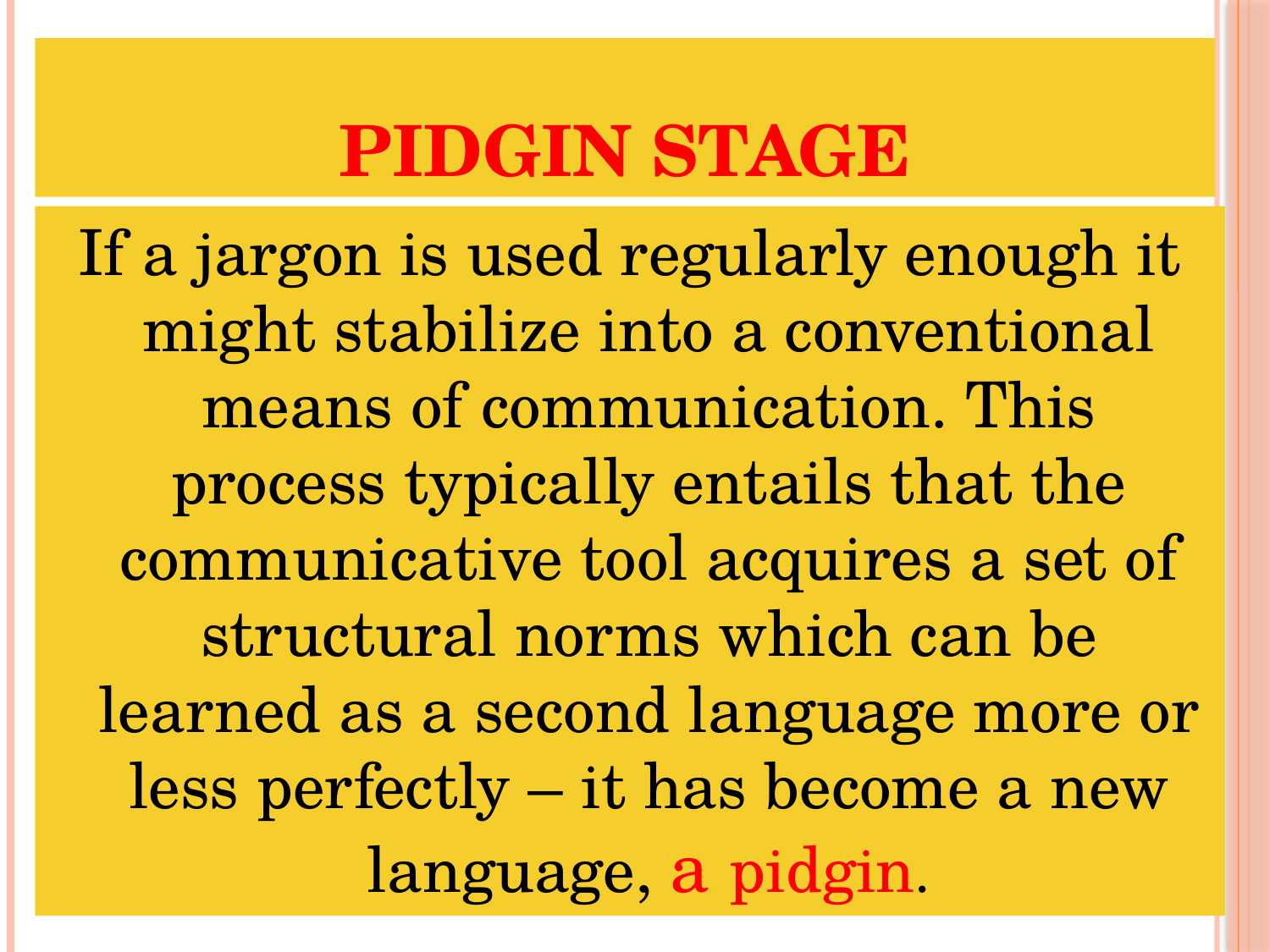

# Pidgin Stage
If a jargon is used regularly enough it might stabilize into a conventional means of communication. This process typically entails that the communicative tool acquires a set of structural norms which can be learned as a second language more or less perfectly – it has become a new language, a pidgin.